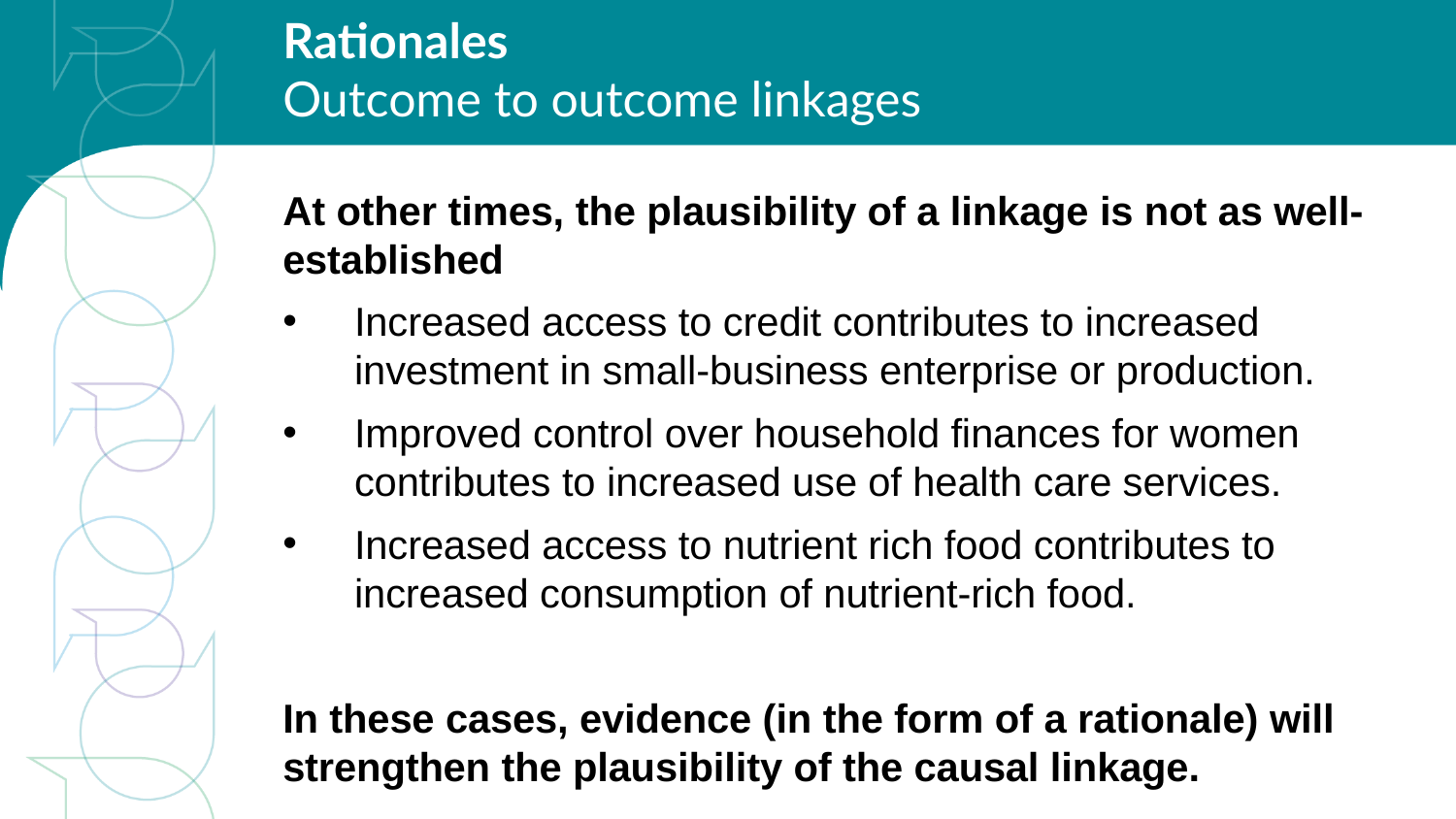

# Rationales Outcome to outcome linkages
At other times, the plausibility of a linkage is not as well-established
Increased access to credit contributes to increased investment in small-business enterprise or production.
Improved control over household finances for women contributes to increased use of health care services.
Increased access to nutrient rich food contributes to increased consumption of nutrient-rich food.

In these cases, evidence (in the form of a rationale) will strengthen the plausibility of the causal linkage.